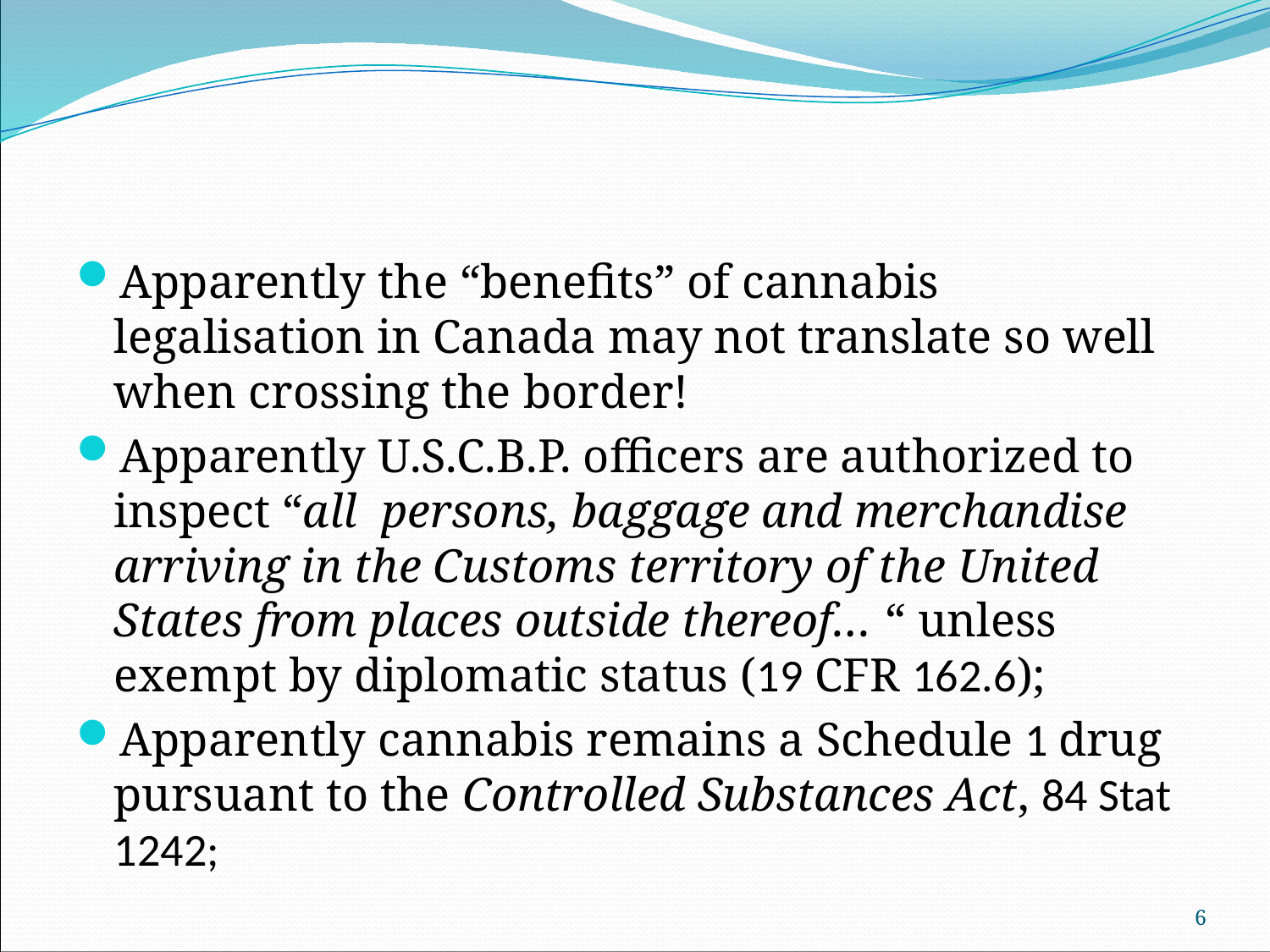

#
Apparently the “benefits” of cannabis legalisation in Canada may not translate so well when crossing the border!
Apparently U.S.C.B.P. officers are authorized to inspect “all  persons, baggage and merchandise arriving in the Customs territory of the United States from places outside thereof… “ unless exempt by diplomatic status (19 CFR 162.6);
Apparently cannabis remains a Schedule 1 drug pursuant to the Controlled Substances Act, 84 Stat 1242;
6